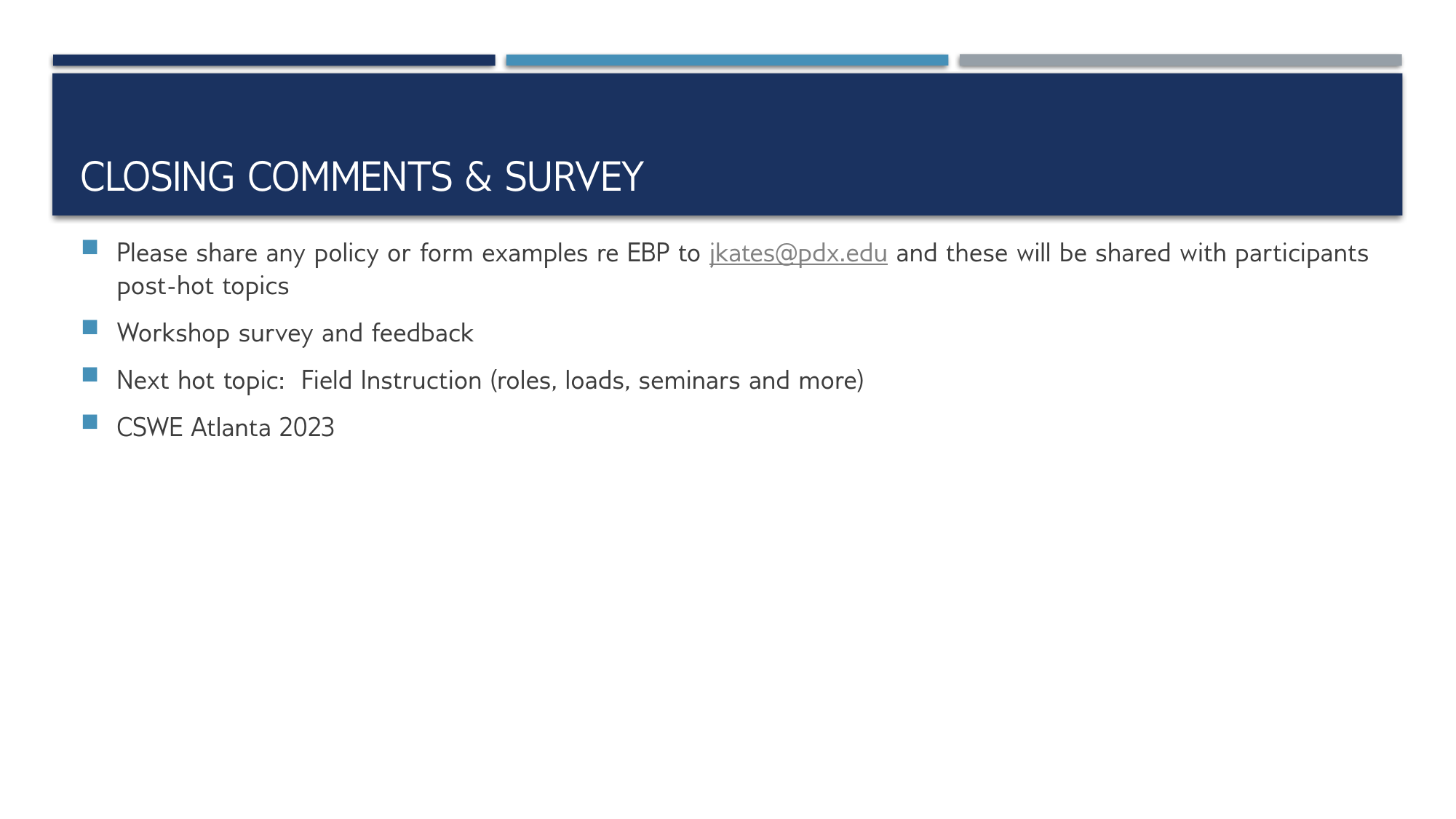

# Closing comments & Survey
Please share any policy or form examples re EBP to jkates@pdx.edu and these will be shared with participants post-hot topics
Workshop survey and feedback
Next hot topic:  Field Instruction (roles, loads, seminars and more)
CSWE Atlanta 2023